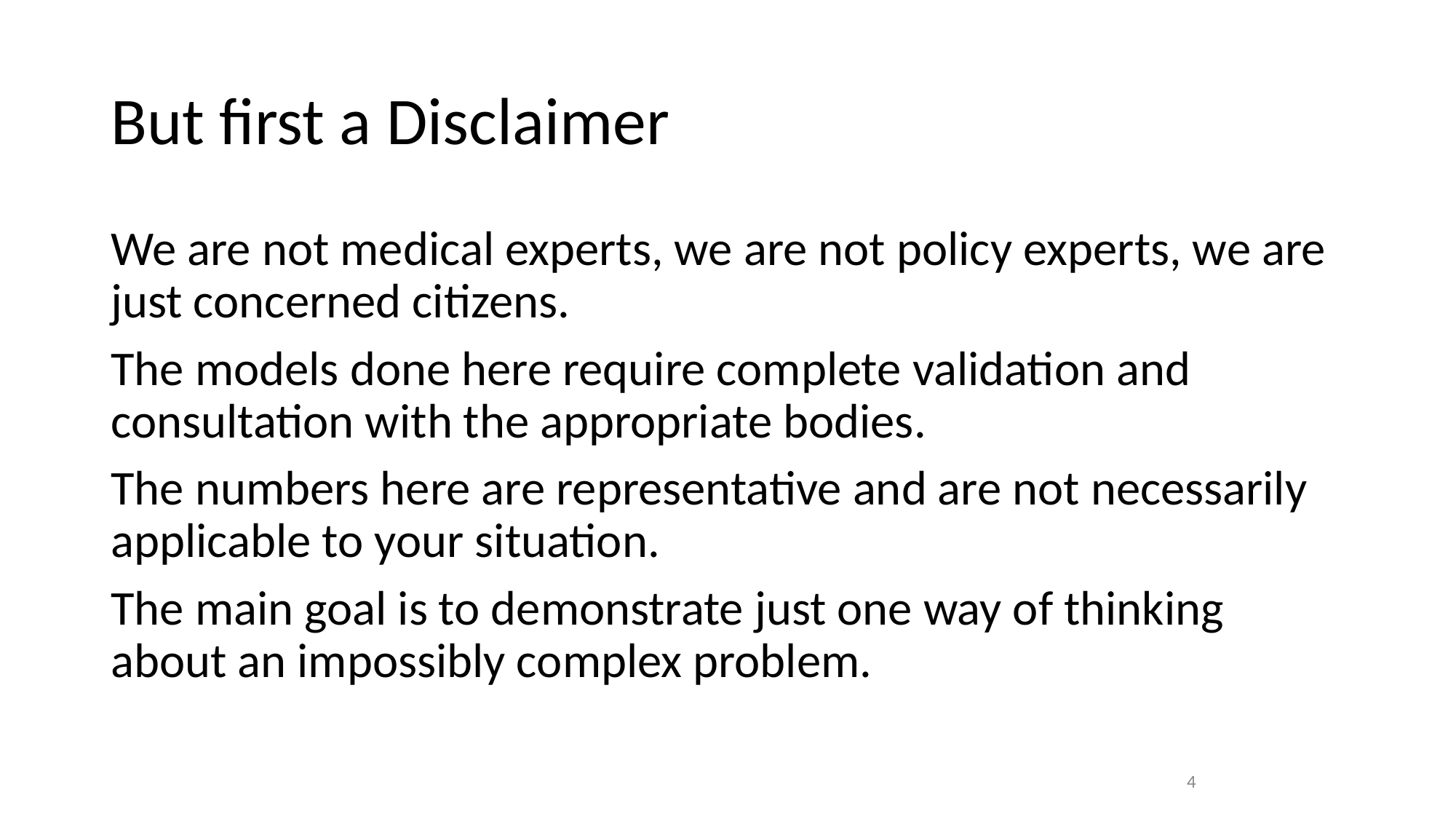

# But first a Disclaimer
We are not medical experts, we are not policy experts, we are just concerned citizens.
The models done here require complete validation and consultation with the appropriate bodies.
The numbers here are representative and are not necessarily applicable to your situation.
The main goal is to demonstrate just one way of thinking about an impossibly complex problem.
4